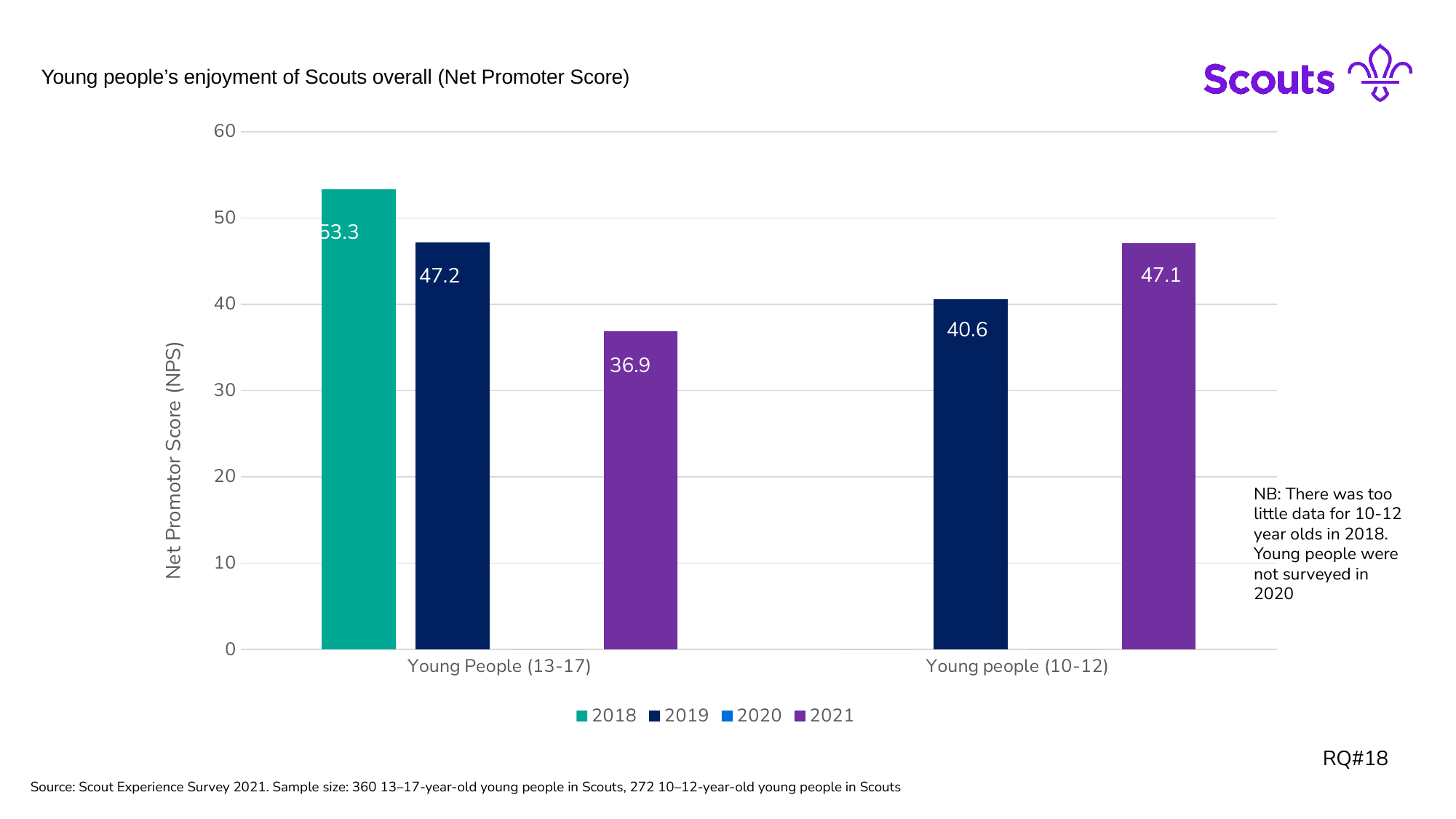

Young people’s enjoyment of Scouts overall (Net Promoter Score)

### Chart

| Category | 2018 | 2019 | 2020 | 2021 |
|---|---|---|---|---|
| Young People (13-17) | 53.3 | 47.2 | 0.0 | 36.9 |
| Young people (10-12) | 0.0 | 40.6 | 0.0 | 47.1 |
53.3
47.1
47.2
40.6
36.9
NB: There was too little data for 10-12 year olds in 2018.
Young people were not surveyed in 2020
RQ#18
Source: Scout Experience Survey 2021. Sample size: 360 13–17-year-old young people in Scouts, 272 10–12-year-old young people in Scouts